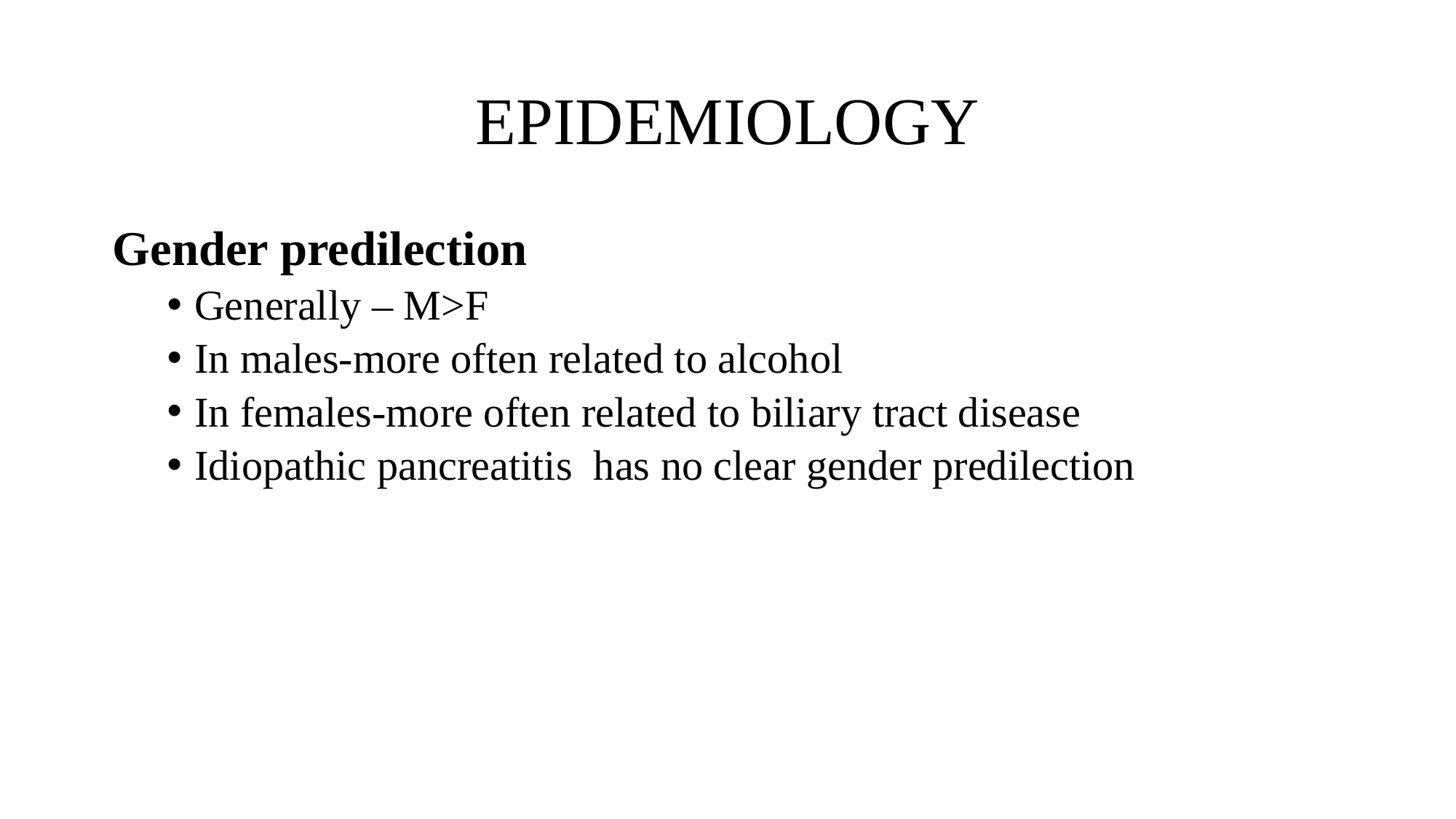

# EPIDEMIOLOGY
Gender predilection
Generally – M>F
In males-more often related to alcohol
In females-more often related to biliary tract disease
Idiopathic pancreatitis  has no clear gender predilection